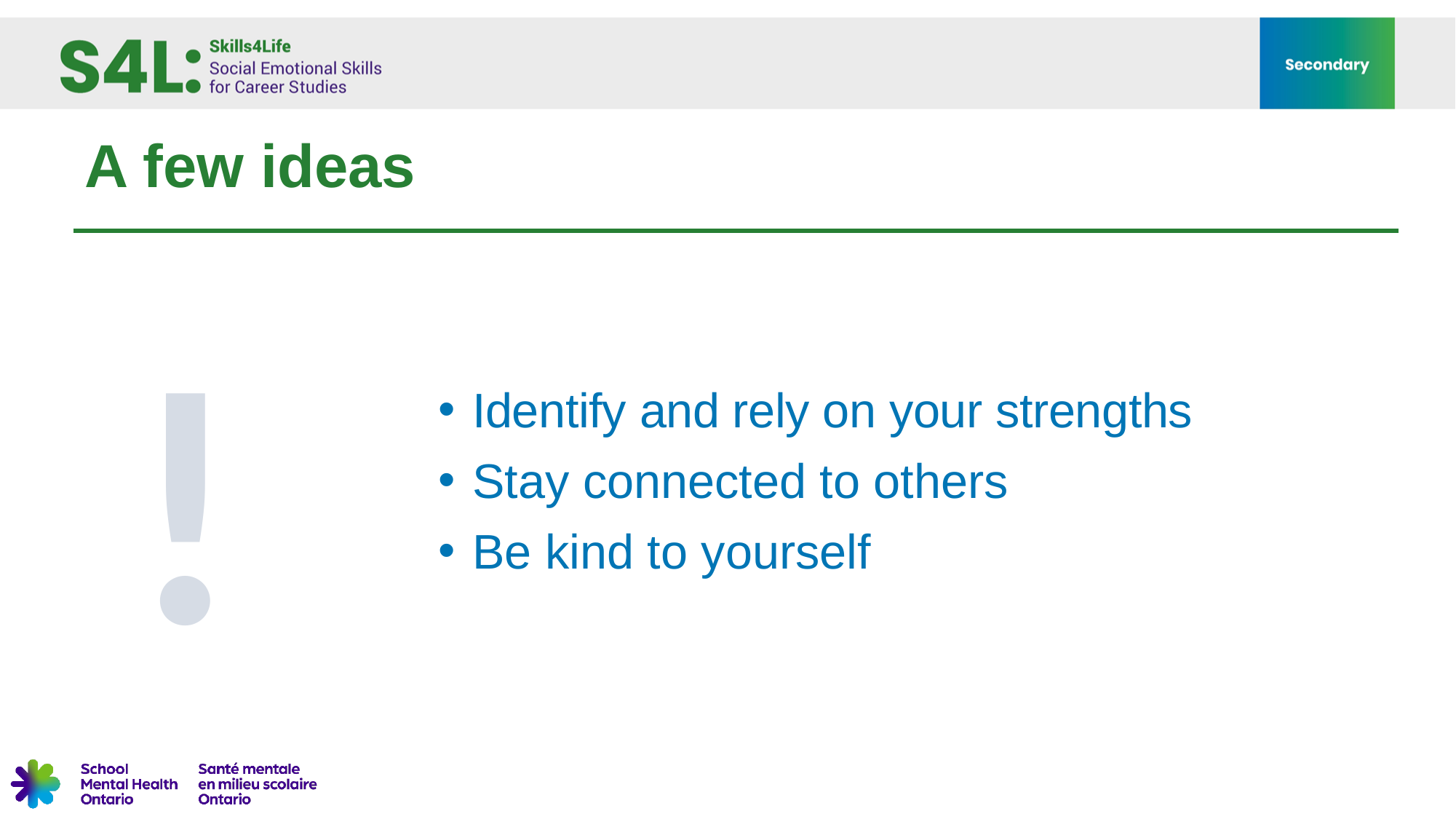

# A few ideas
Identify and rely on your strengths
Stay connected to others
Be kind to yourself
!